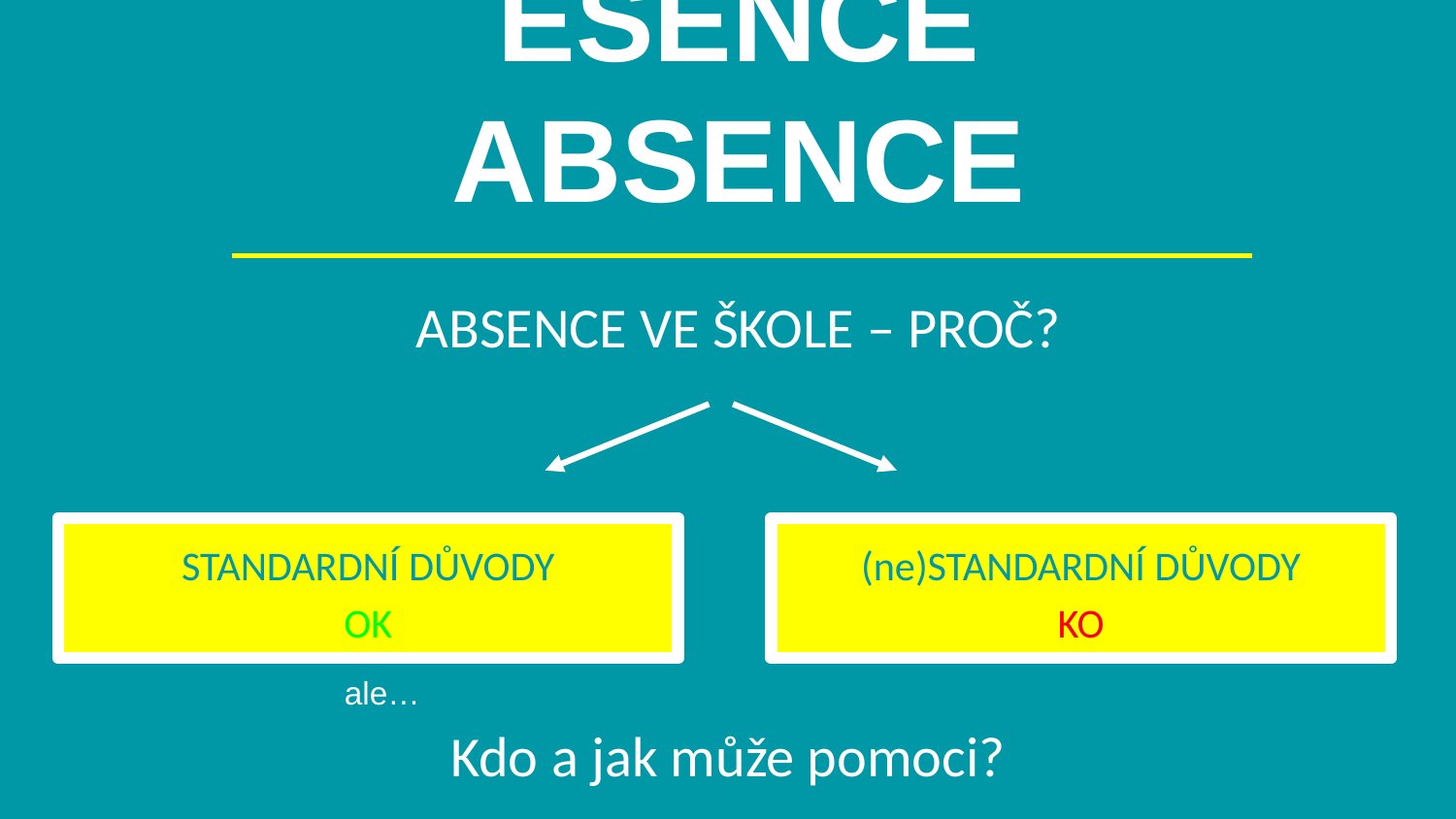

# ESENCE ABSENCE
ABSENCE VE ŠKOLE – PROČ?
STANDARDNÍ DŮVODY
OK
(ne)STANDARDNÍ DŮVODY
KO
ale…
Kdo a jak může pomoci?